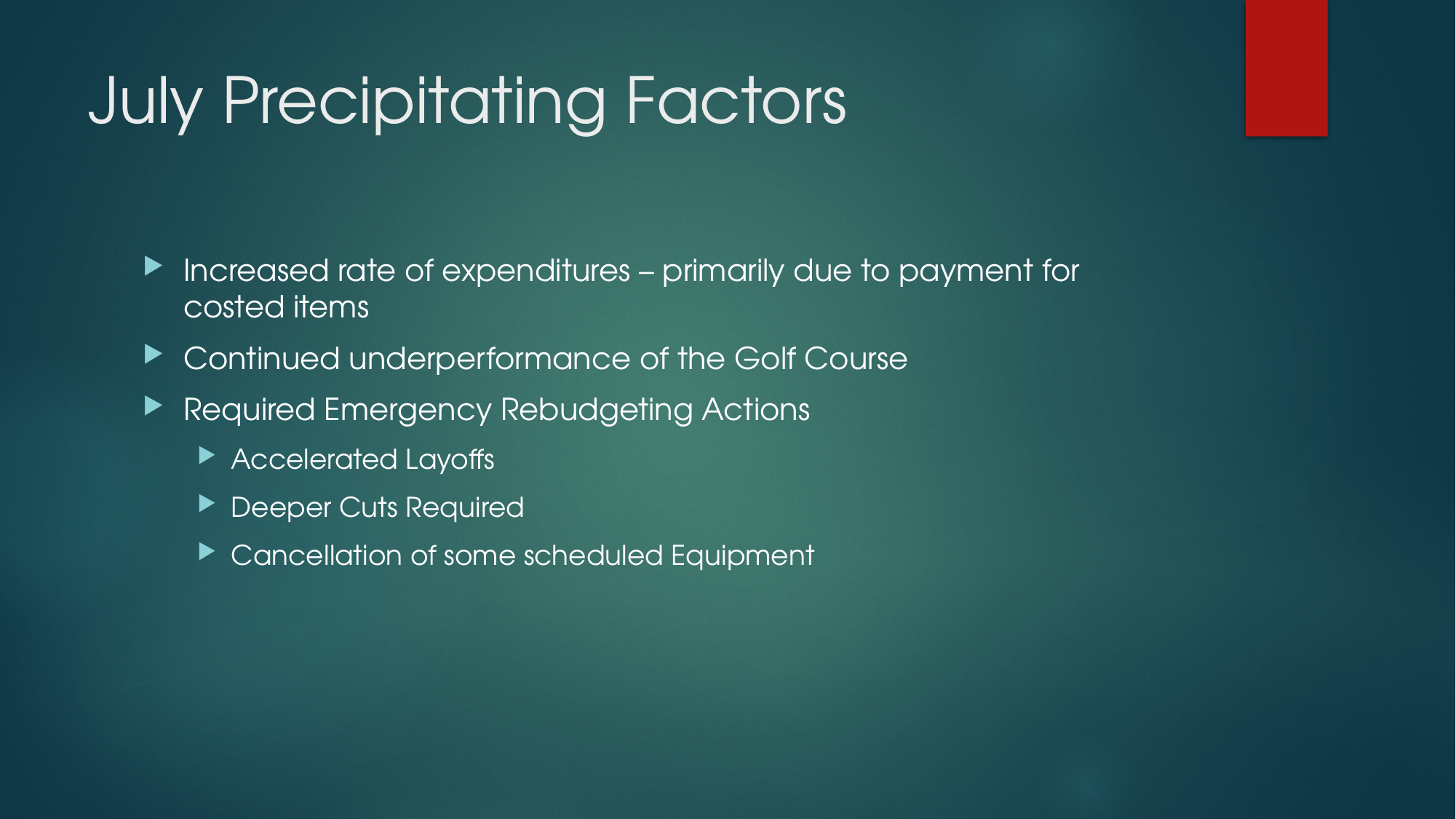

# July Precipitating Factors
Increased rate of expenditures – primarily due to payment for costed items
Continued underperformance of the Golf Course
Required Emergency Rebudgeting Actions
Accelerated Layoffs
Deeper Cuts Required
Cancellation of some scheduled Equipment